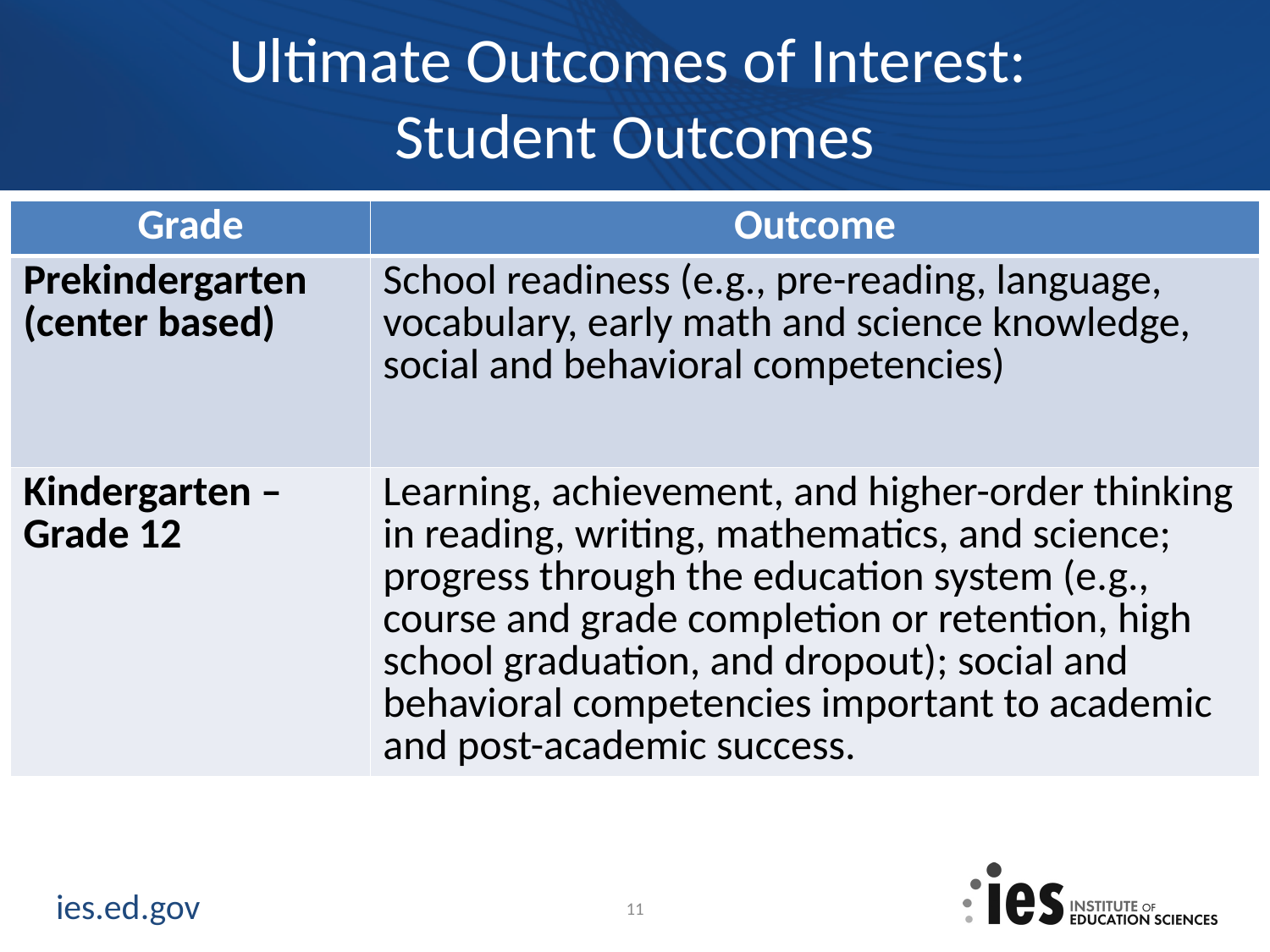

# Ultimate Outcomes of Interest: Student Outcomes
| Grade | Outcome |
| --- | --- |
| Prekindergarten (center based) | School readiness (e.g., pre-reading, language, vocabulary, early math and science knowledge, social and behavioral competencies) |
| Kindergarten – Grade 12 | Learning, achievement, and higher-order thinking in reading, writing, mathematics, and science; progress through the education system (e.g., course and grade completion or retention, high school graduation, and dropout); social and behavioral competencies important to academic and post-academic success. |
11